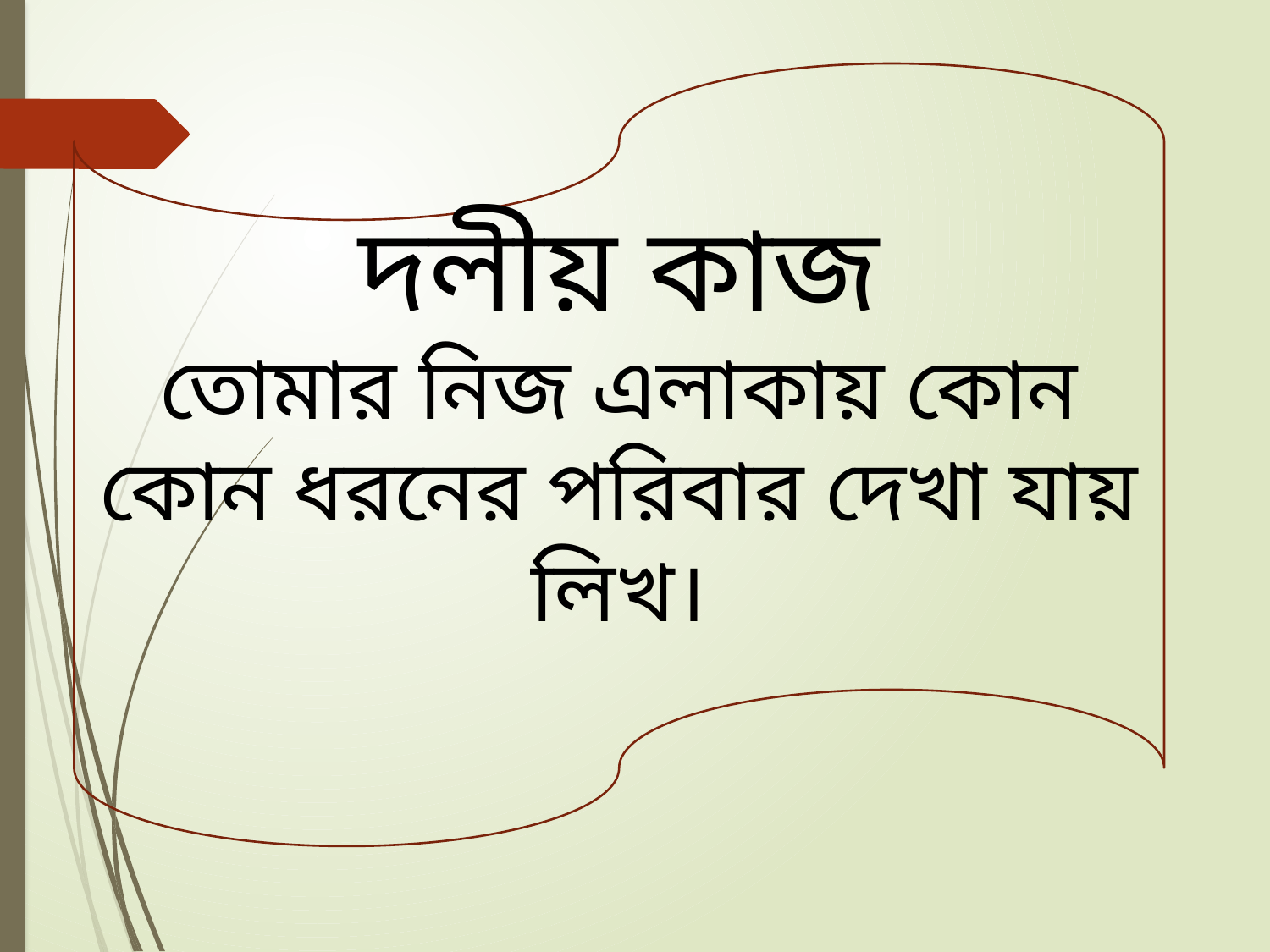

দলীয় কাজ
তোমার নিজ এলাকায় কোন কোন ধরনের পরিবার দেখা যায় লিখ।